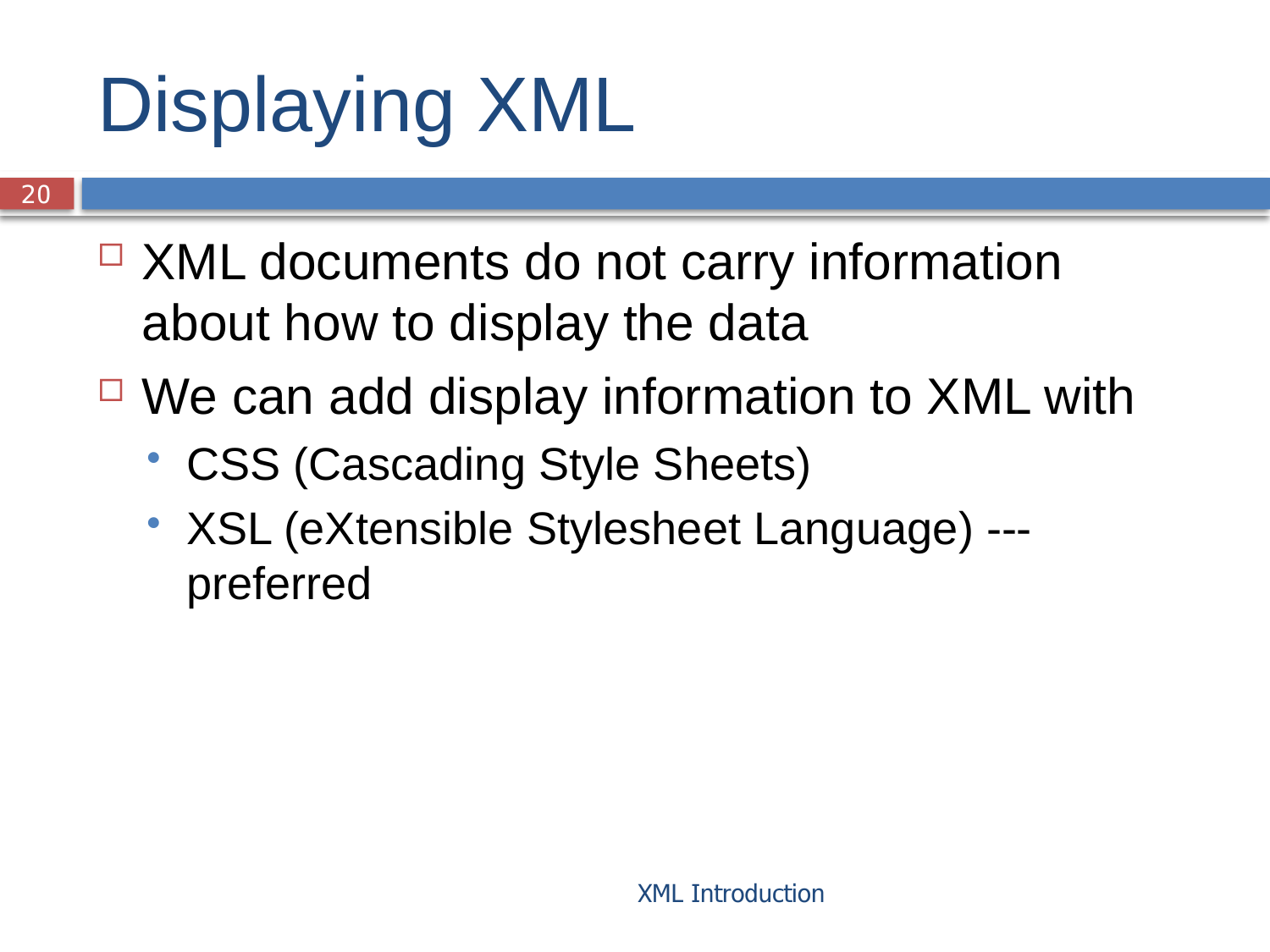

# Displaying XML
20
XML documents do not carry information about how to display the data
We can add display information to XML with
CSS (Cascading Style Sheets)
XSL (eXtensible Stylesheet Language) --- preferred
XML Introduction